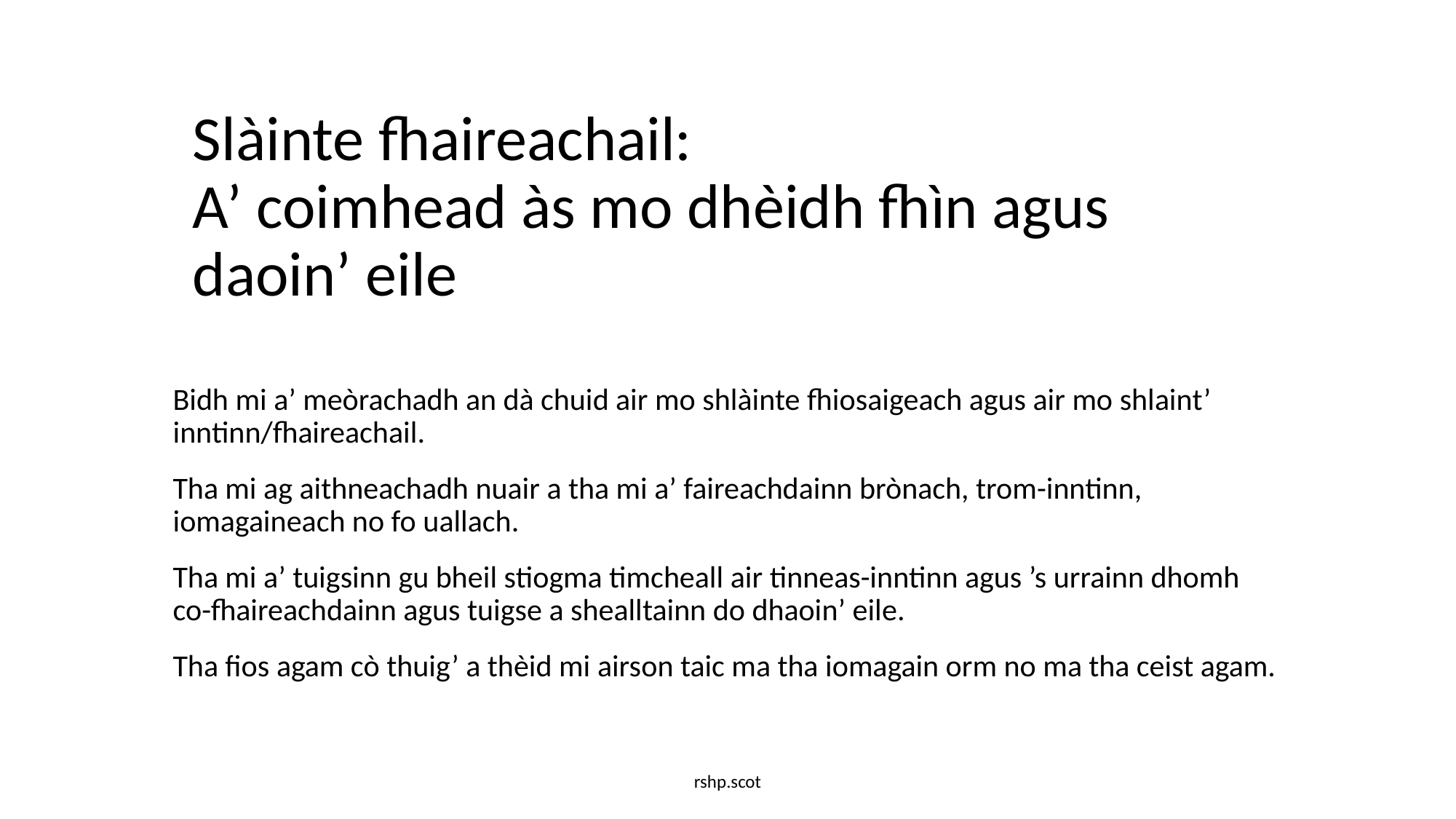

# Slàinte fhaireachail: A’ coimhead às mo dhèidh fhìn agus daoin’ eile
Bidh mi a’ meòrachadh an dà chuid air mo shlàinte fhiosaigeach agus air mo shlaint’ inntinn/fhaireachail.
Tha mi ag aithneachadh nuair a tha mi a’ faireachdainn brònach, trom-inntinn, iomagaineach no fo uallach.
Tha mi a’ tuigsinn gu bheil stiogma timcheall air tinneas-inntinn agus ’s urrainn dhomh co-fhaireachdainn agus tuigse a shealltainn do dhaoin’ eile.
Tha fios agam cò thuig’ a thèid mi airson taic ma tha iomagain orm no ma tha ceist agam.

rshp.scot